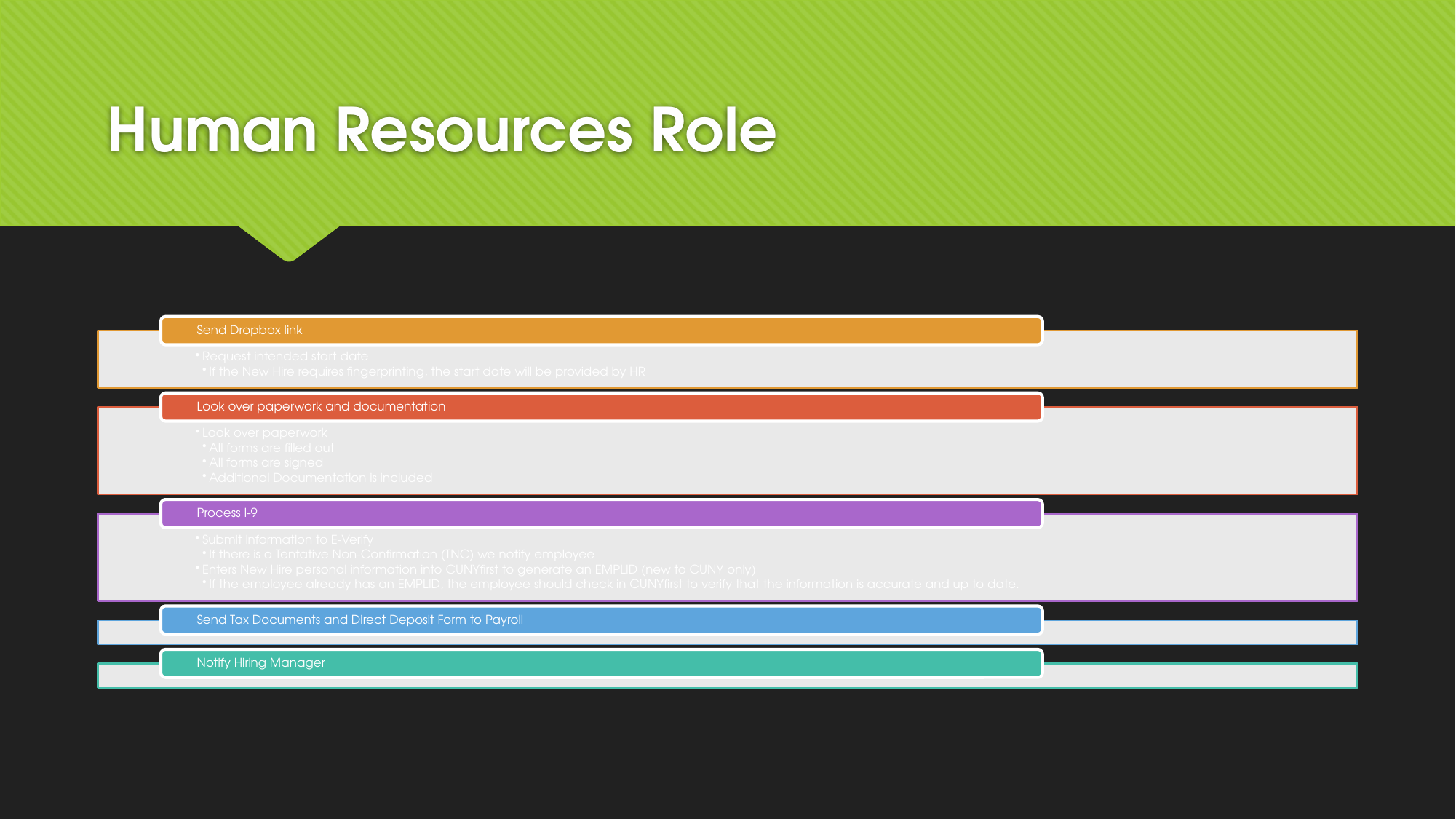

# Human Resources Role
Request intended start date
If the New Hire requires fingerprinting, the start date will be provided by HR
Send Dropbox link
Look over paperwork
All forms are filled out
All forms are signed
Additional Documentation is included
Look over paperwork and documentation
Submit information to E-Verify
If there is a Tentative Non-Confirmation (TNC) we notify employee
Enters New Hire personal information into CUNYfirst to generate an EMPLID (new to CUNY only)
If the employee already has an EMPLID, the employee should check in CUNYfirst to verify that the information is accurate and up to date.
Process I-9
Send Tax Documents and Direct Deposit Form to Payroll
Notify Hiring Manager